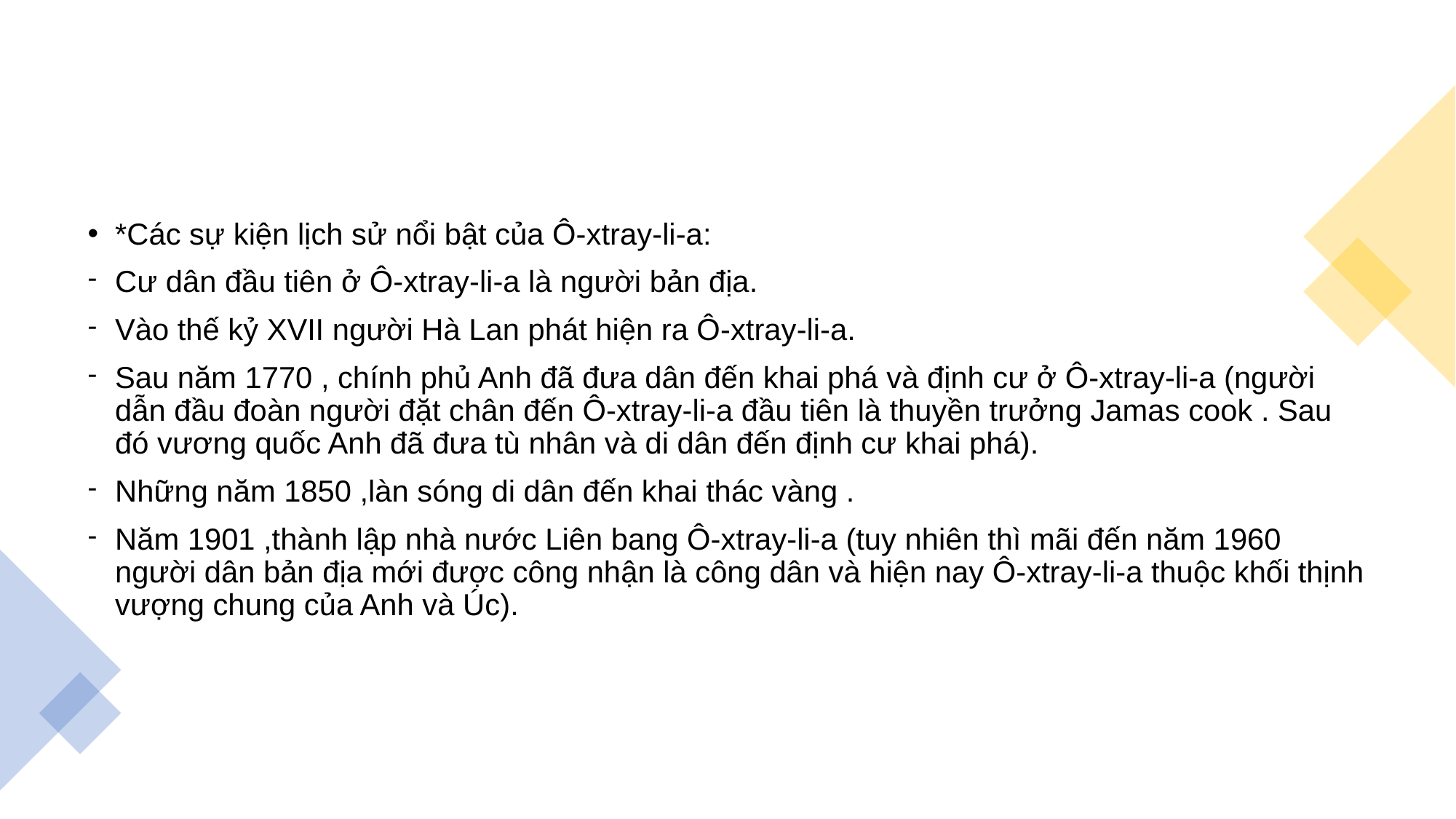

*Các sự kiện lịch sử nổi bật của Ô-xtray-li-a:
Cư dân đầu tiên ở Ô-xtray-li-a là người bản địa.
Vào thế kỷ XVII người Hà Lan phát hiện ra Ô-xtray-li-a.
Sau năm 1770 , chính phủ Anh đã đưa dân đến khai phá và định cư ở Ô-xtray-li-a (người dẫn đầu đoàn người đặt chân đến Ô-xtray-li-a đầu tiên là thuyền trưởng Jamas cook . Sau đó vương quốc Anh đã đưa tù nhân và di dân đến định cư khai phá).
Những năm 1850 ,làn sóng di dân đến khai thác vàng .
Năm 1901 ,thành lập nhà nước Liên bang Ô-xtray-li-a (tuy nhiên thì mãi đến năm 1960 người dân bản địa mới được công nhận là công dân và hiện nay Ô-xtray-li-a thuộc khối thịnh vượng chung của Anh và Úc).